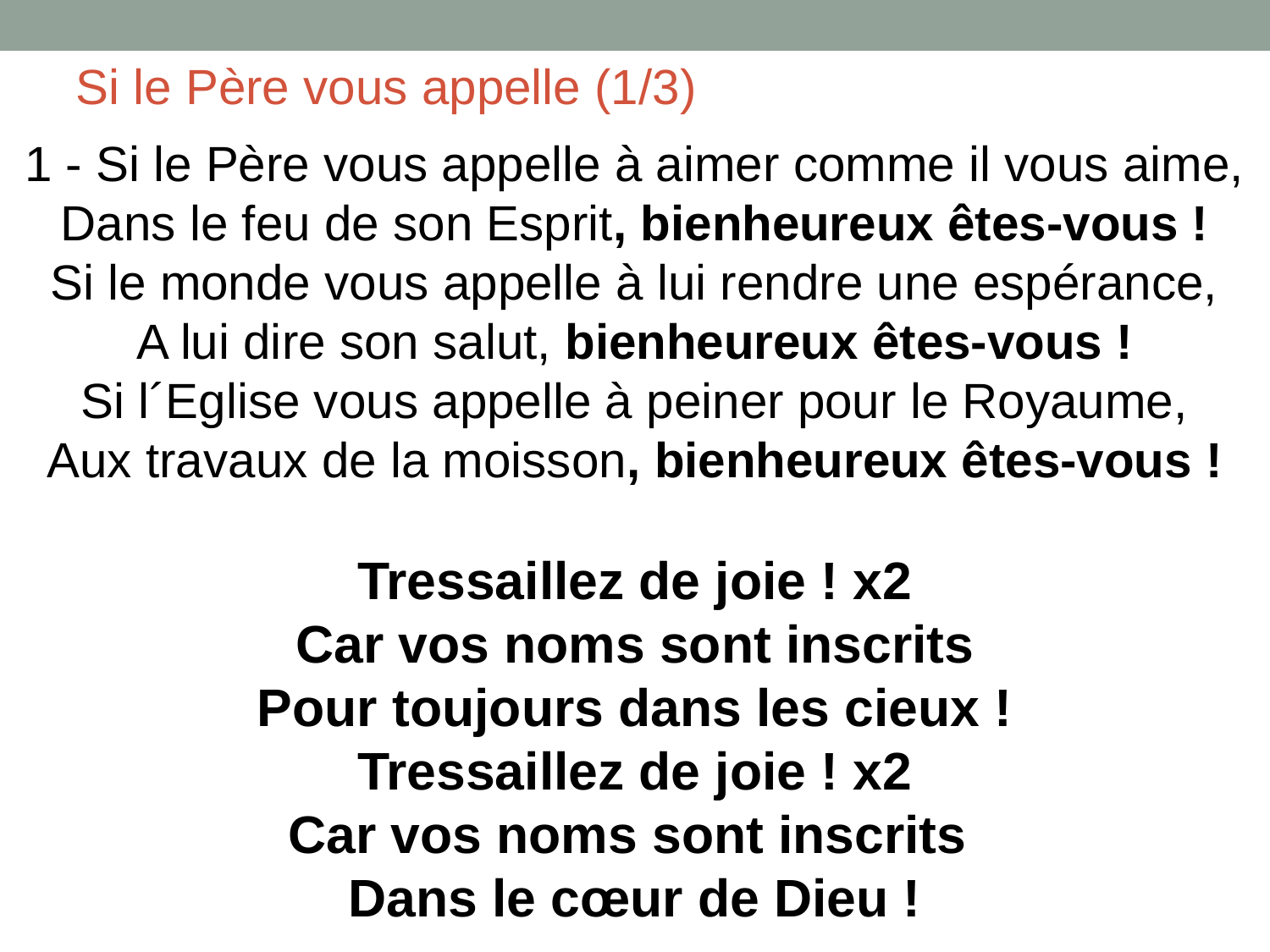

Si le Père vous appelle (1/3)
1 - Si le Père vous appelle à aimer comme il vous aime,
Dans le feu de son Esprit, bienheureux êtes-vous !
Si le monde vous appelle à lui rendre une espérance,
A lui dire son salut, bienheureux êtes-vous !
Si l´Eglise vous appelle à peiner pour le Royaume,
Aux travaux de la moisson, bienheureux êtes-vous !
Tressaillez de joie ! x2
Car vos noms sont inscrits
Pour toujours dans les cieux !
Tressaillez de joie ! x2
Car vos noms sont inscrits
Dans le cœur de Dieu !